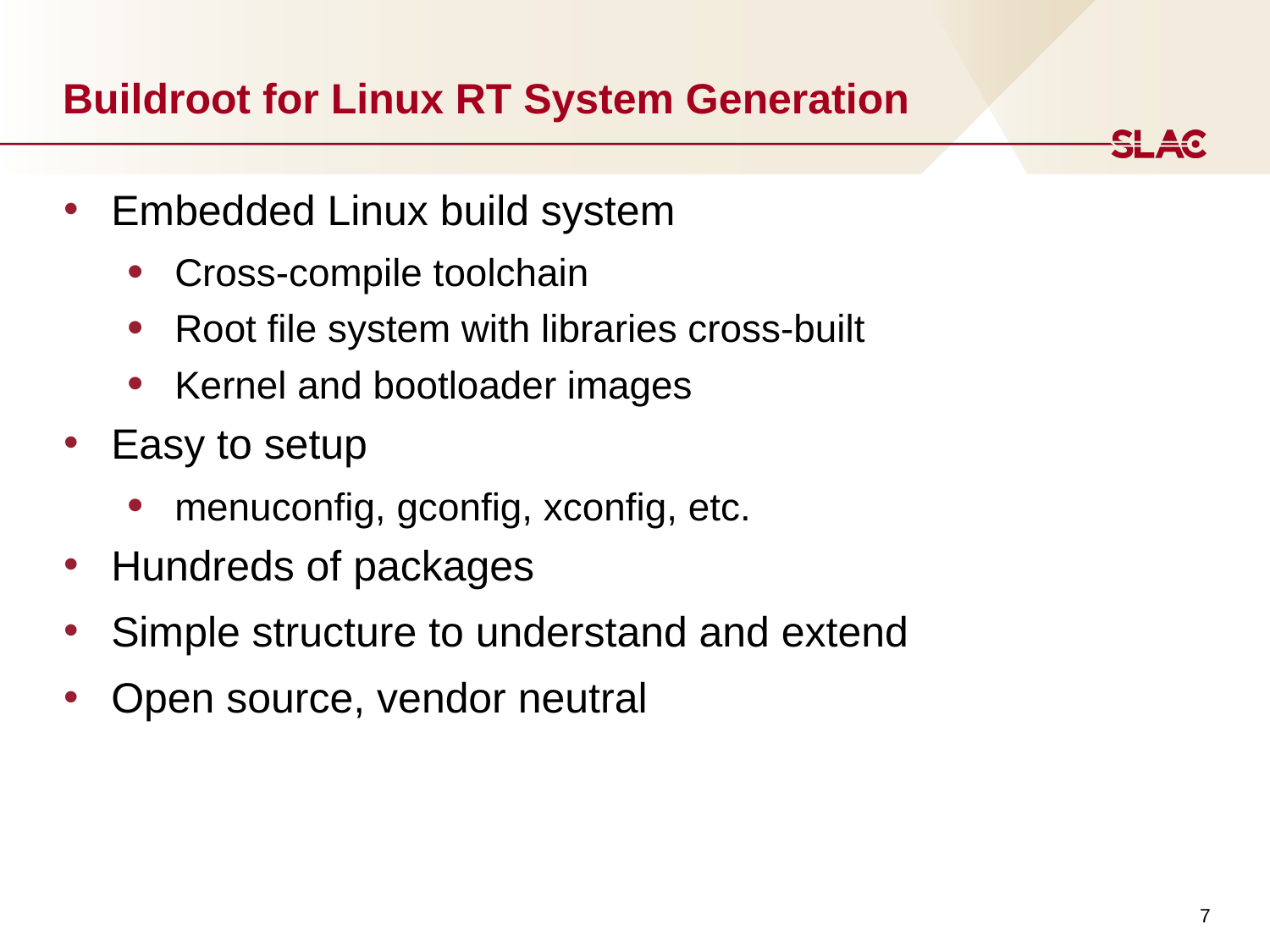

# Buildroot for Linux RT System Generation
Embedded Linux build system
Cross-compile toolchain
Root file system with libraries cross-built
Kernel and bootloader images
Easy to setup
menuconfig, gconfig, xconfig, etc.
Hundreds of packages
Simple structure to understand and extend
Open source, vendor neutral
7